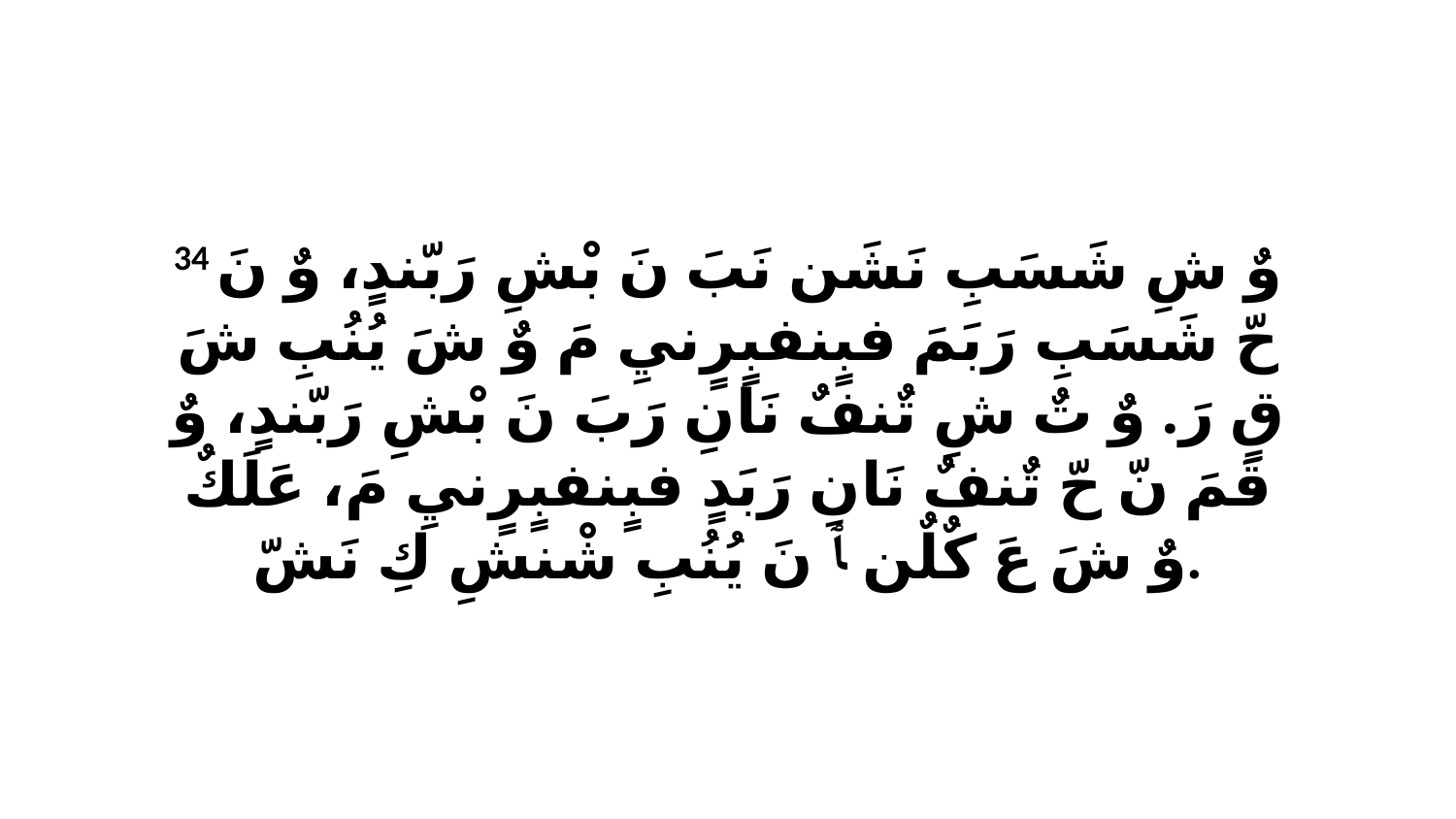

34 وٌ شِ شَسَبِ نَشَن نَبَ نَ بْشِ رَبّندٍ، وٌ نَ حّ شَسَبِ رَبَمَ فبٍنفبٍرٍنيِ مَ وٌ شَ يُنُبِ شَ قٍ رَ. وٌ تٌ شِ تٌنفٌ نَانِ رَبَ نَ بْشِ رَبّندٍ، وٌ قَمَ نّ حّ تٌنفٌ نَانِ رَبَدٍ فبٍنفبٍرٍنيِ مَ، عَلَكٌ وٌ شَ عَ كٌلٌن ﭑ نَ يُنُبِ شْنشِ كِ نَشّ.